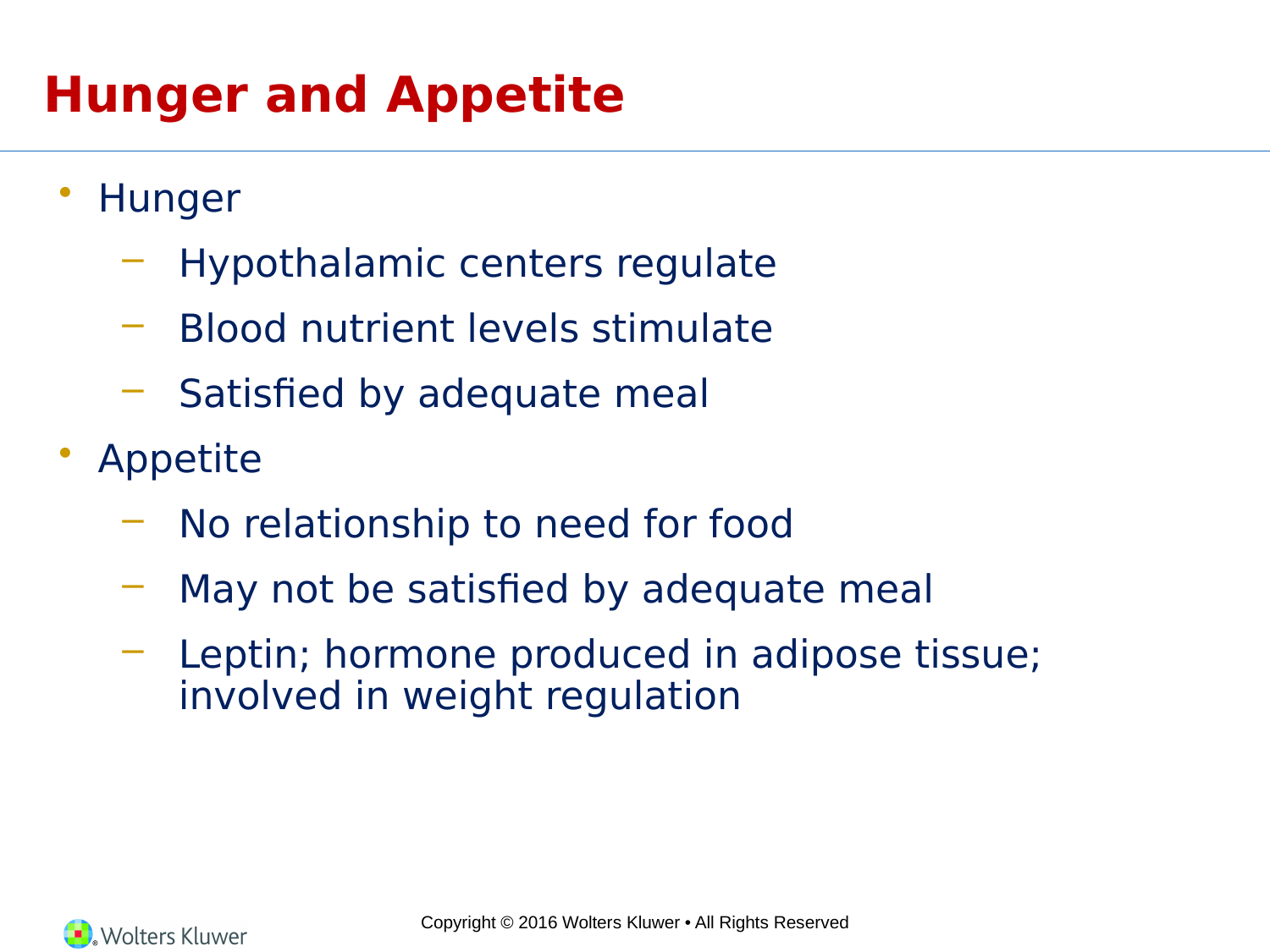

# Hunger and Appetite
Hunger
Hypothalamic centers regulate
Blood nutrient levels stimulate
Satisfied by adequate meal
Appetite
No relationship to need for food
May not be satisfied by adequate meal
Leptin; hormone produced in adipose tissue; involved in weight regulation